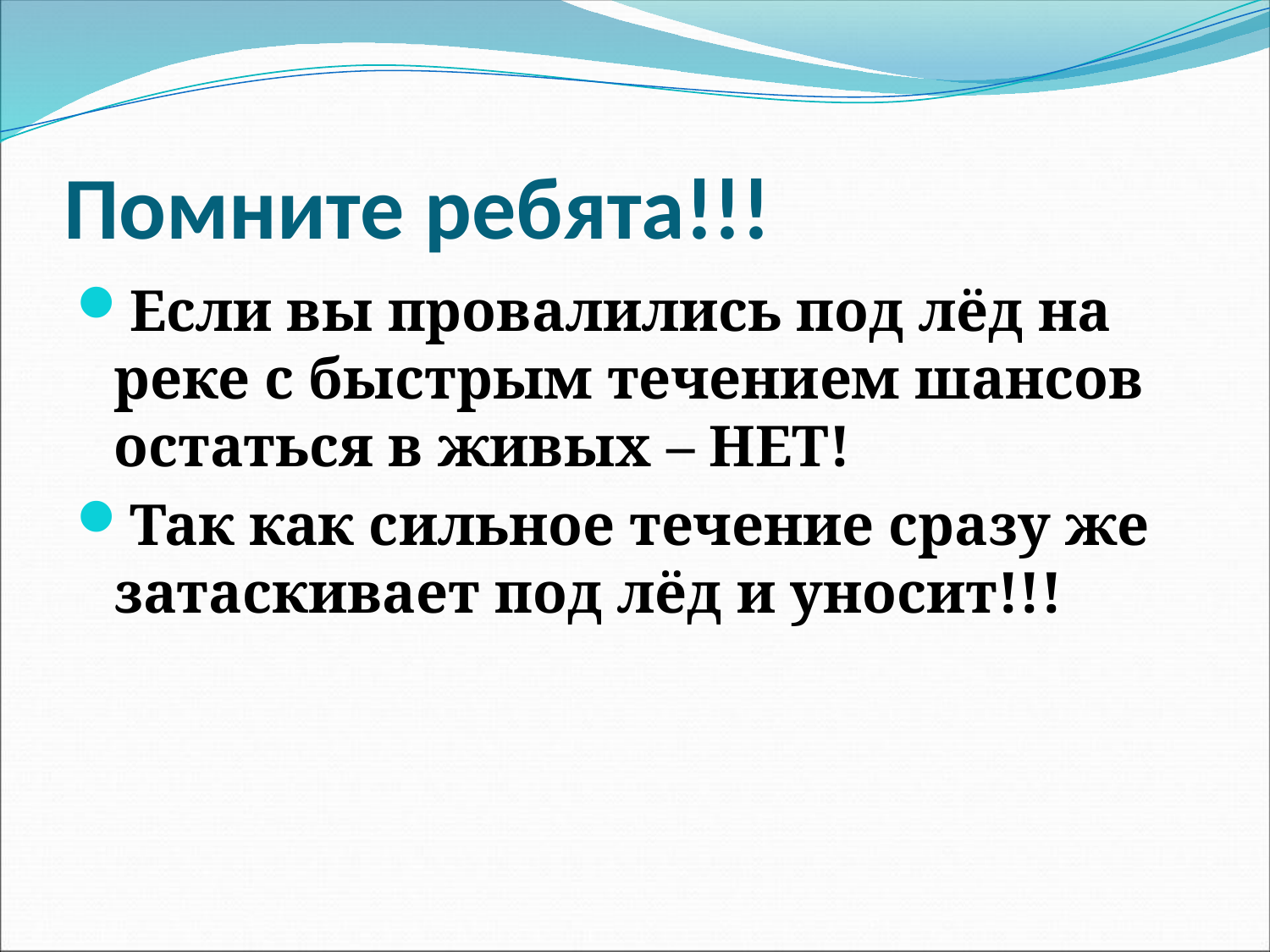

# Помните ребята!!!
Если вы провалились под лёд на реке с быстрым течением шансов остаться в живых – НЕТ!
Так как сильное течение сразу же затаскивает под лёд и уносит!!!